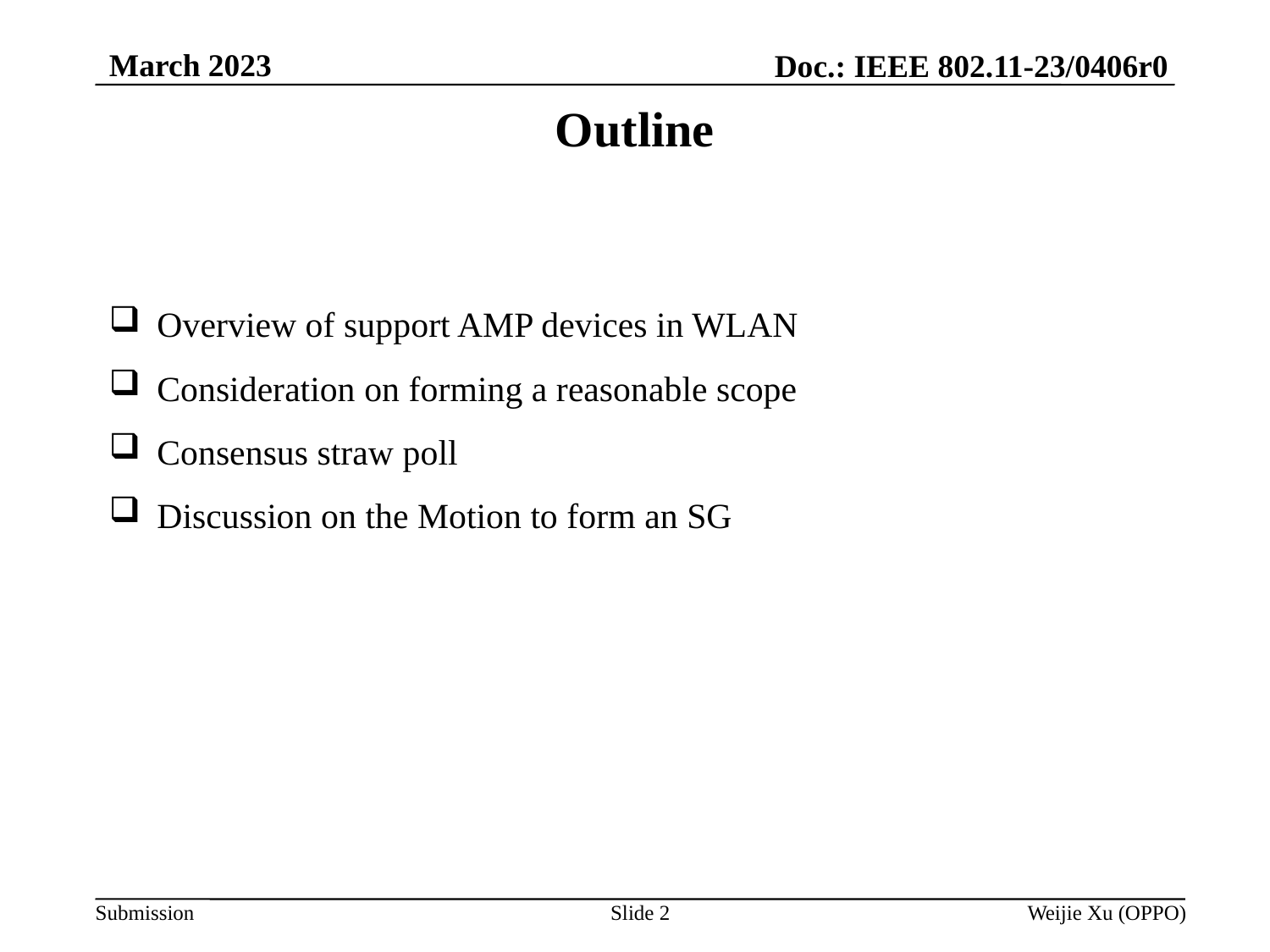

March 2023
Doc.: IEEE 802.11-23/0406r0
# Outline
Overview of support AMP devices in WLAN
Consideration on forming a reasonable scope
Consensus straw poll
Discussion on the Motion to form an SG

Slide 2
Weijie Xu (OPPO)